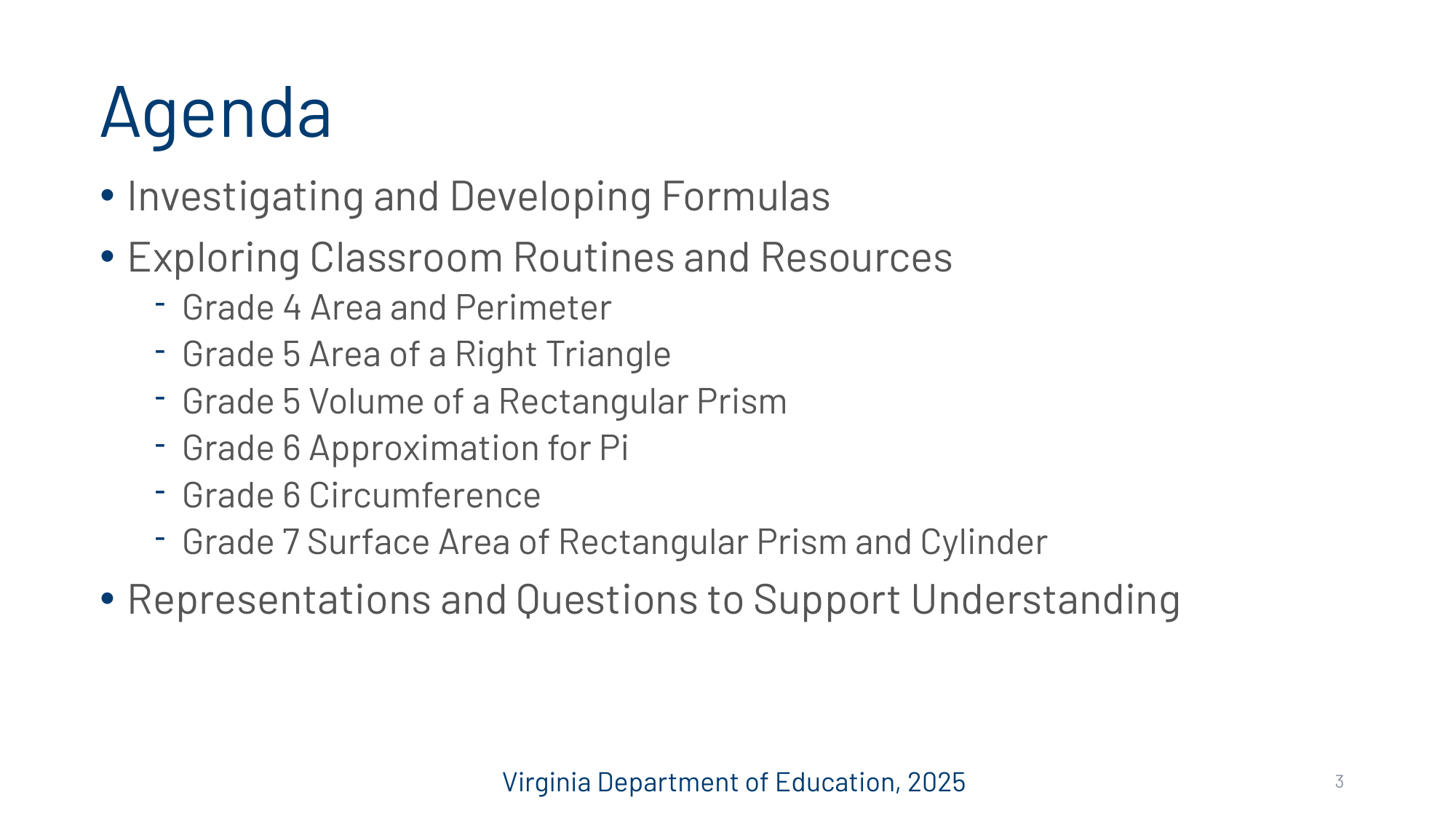

# Agenda
Investigating and Developing Formulas
Exploring Classroom Routines and Resources
Grade 4 Area and Perimeter
Grade 5 Area of a Right Triangle
Grade 5 Volume of a Rectangular Prism
Grade 6 Approximation for Pi
Grade 6 Circumference
Grade 7 Surface Area of Rectangular Prism and Cylinder
Representations and Questions to Support Understanding

3